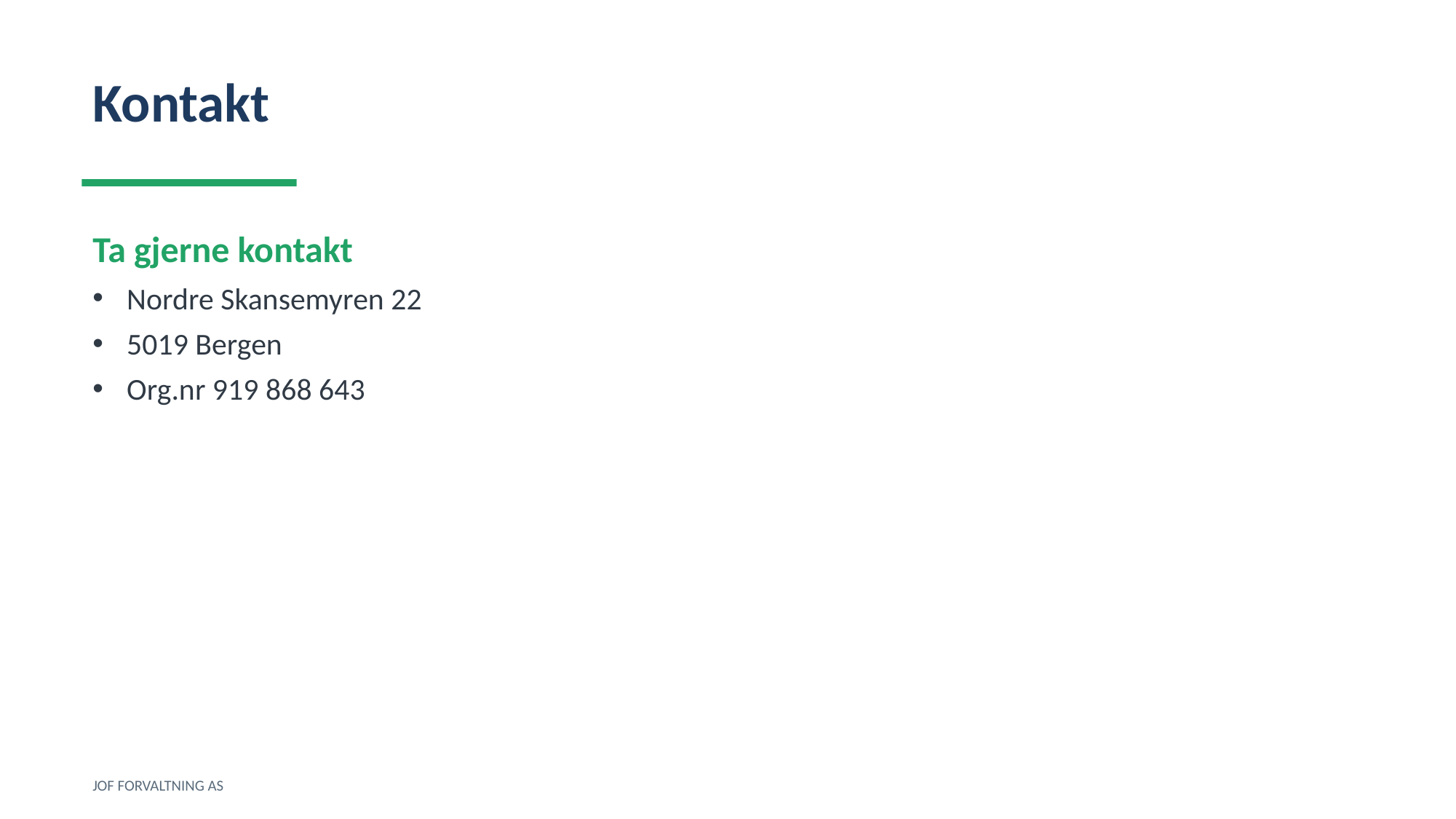

Kontakt

Ta gjerne kontakt
Nordre Skansemyren 22
5019 Bergen
Org.nr 919 868 643
JOF FORVALTNING AS